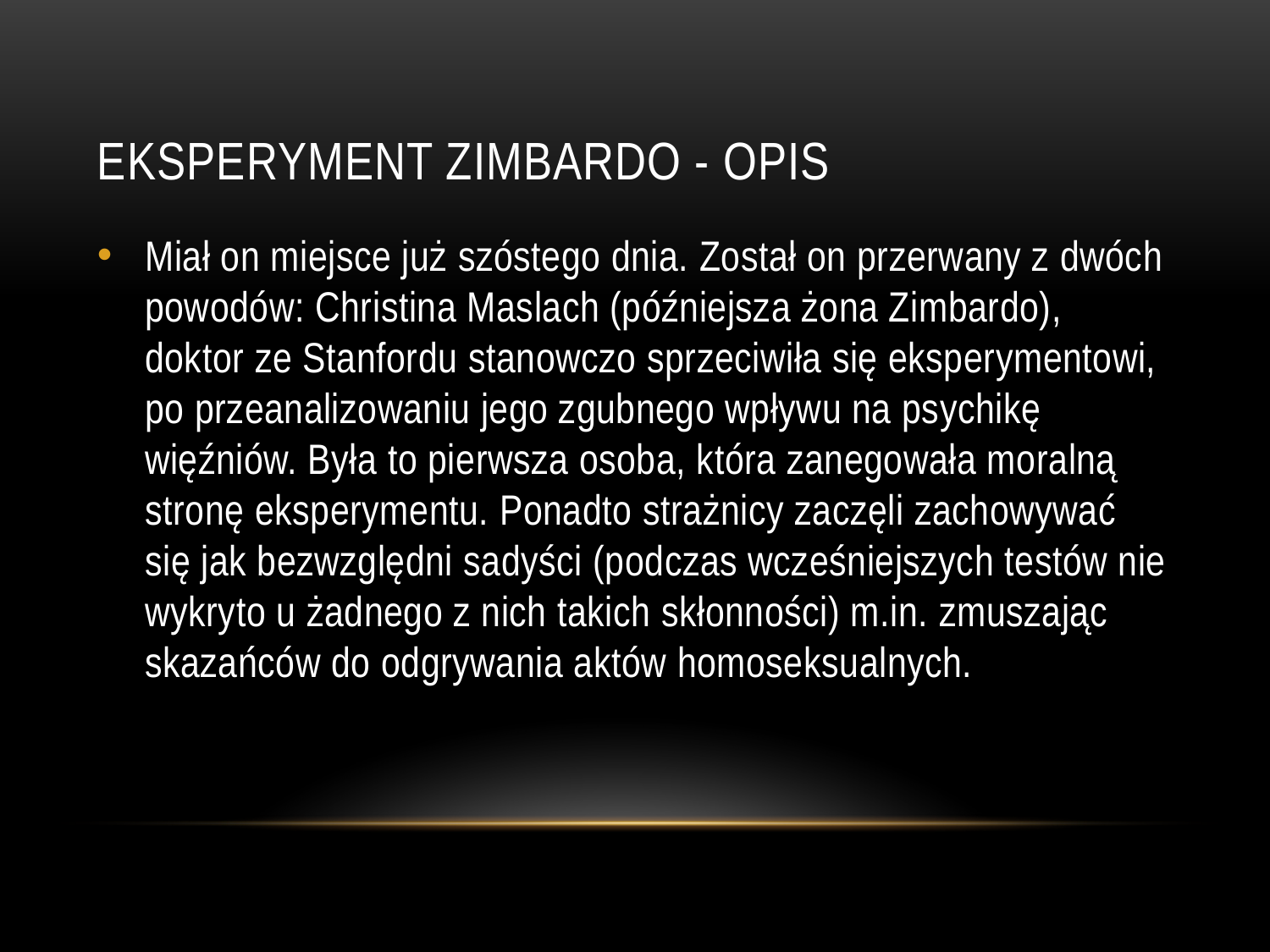

# EKSPERYMENT ZIMBARDO - OPIS
Miał on miejsce już szóstego dnia. Został on przerwany z dwóch powodów: Christina Maslach (późniejsza żona Zimbardo), doktor ze Stanfordu stanowczo sprzeciwiła się eksperymentowi, po przeanalizowaniu jego zgubnego wpływu na psychikę więźniów. Była to pierwsza osoba, która zanegowała moralną stronę eksperymentu. Ponadto strażnicy zaczęli zachowywać się jak bezwzględni sadyści (podczas wcześniejszych testów nie wykryto u żadnego z nich takich skłonności) m.in. zmuszając skazańców do odgrywania aktów homoseksualnych.